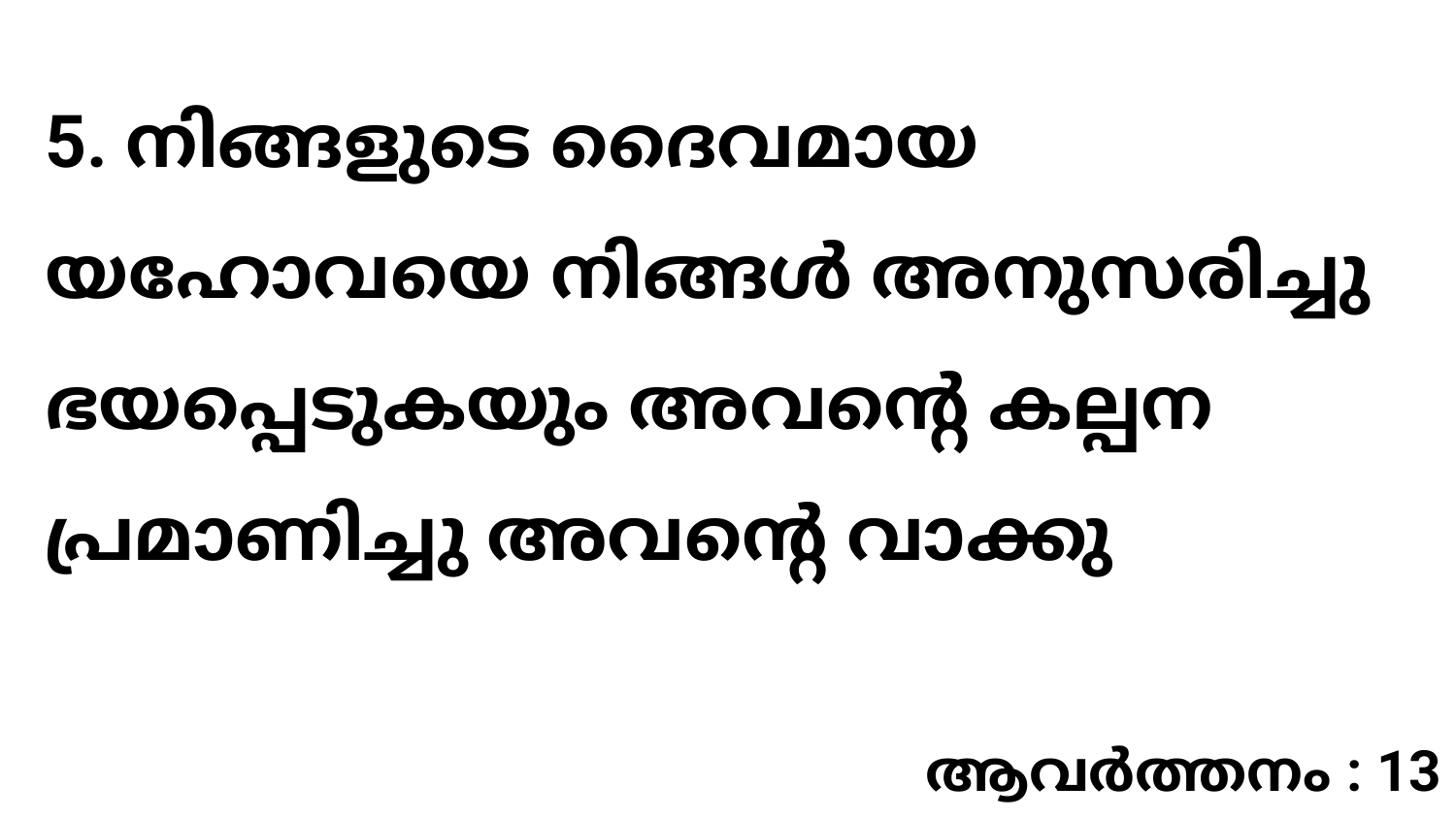

5. നിങ്ങളുടെ ദൈവമായ യഹോവയെ നിങ്ങൾ അനുസരിച്ചു ഭയപ്പെടുകയും അവന്റെ കല്പന പ്രമാണിച്ചു അവന്റെ വാക്കു
ആവർത്തനം : 13